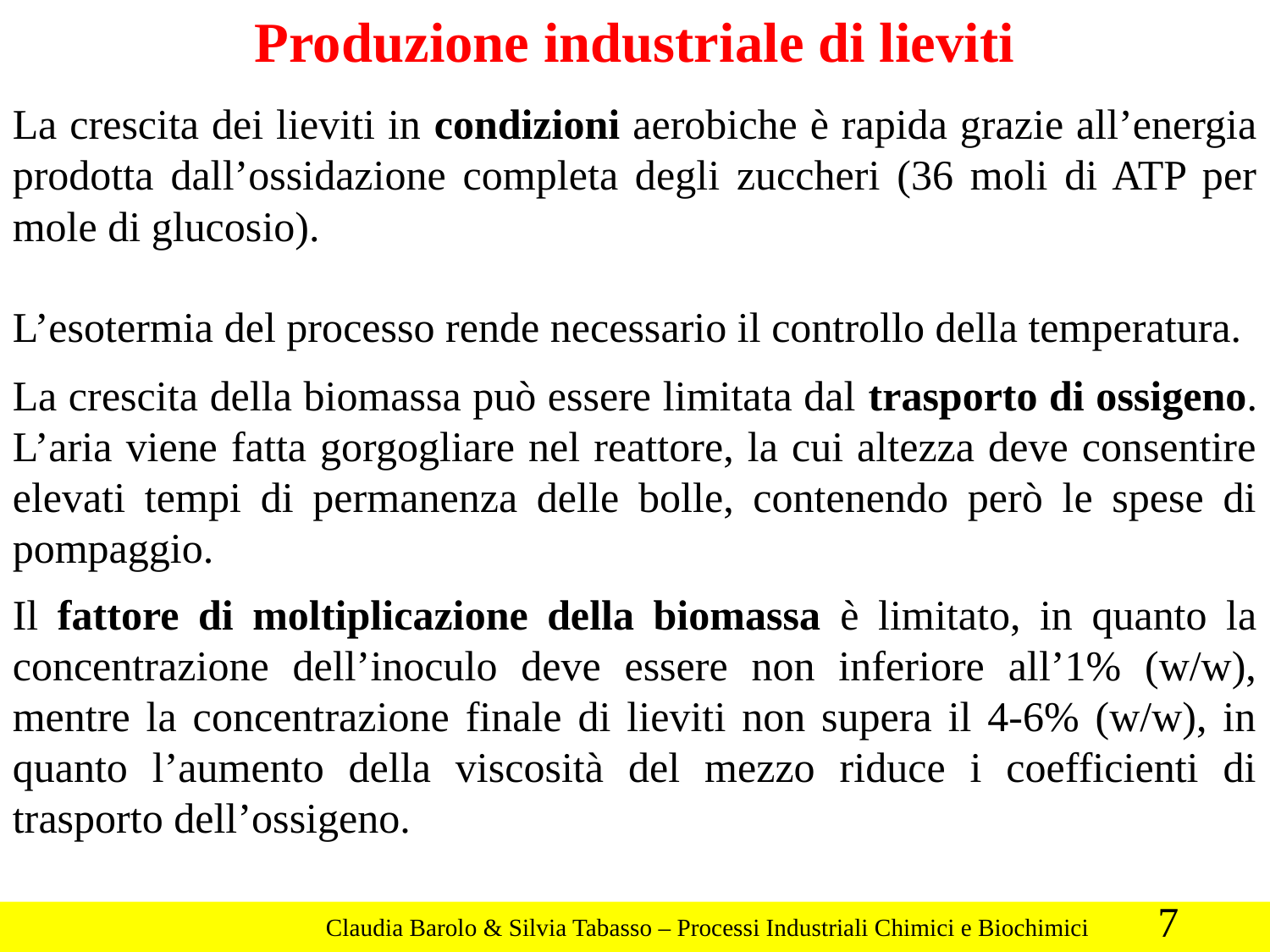

Produzione industriale di lieviti

La crescita dei lieviti in condizioni aerobiche è rapida grazie all’energia prodotta dall’ossidazione completa degli zuccheri (36 moli di ATP per mole di glucosio).

L’esotermia del processo rende necessario il controllo della temperatura.

La crescita della biomassa può essere limitata dal trasporto di ossigeno. L’aria viene fatta gorgogliare nel reattore, la cui altezza deve consentire elevati tempi di permanenza delle bolle, contenendo però le spese di pompaggio.

Il fattore di moltiplicazione della biomassa è limitato, in quanto la concentrazione dell’inoculo deve essere non inferiore all’1% (w/w), mentre la concentrazione finale di lieviti non supera il 4-6% (w/w), in quanto l’aumento della viscosità del mezzo riduce i coefficienti di trasporto dell’ossigeno.
7